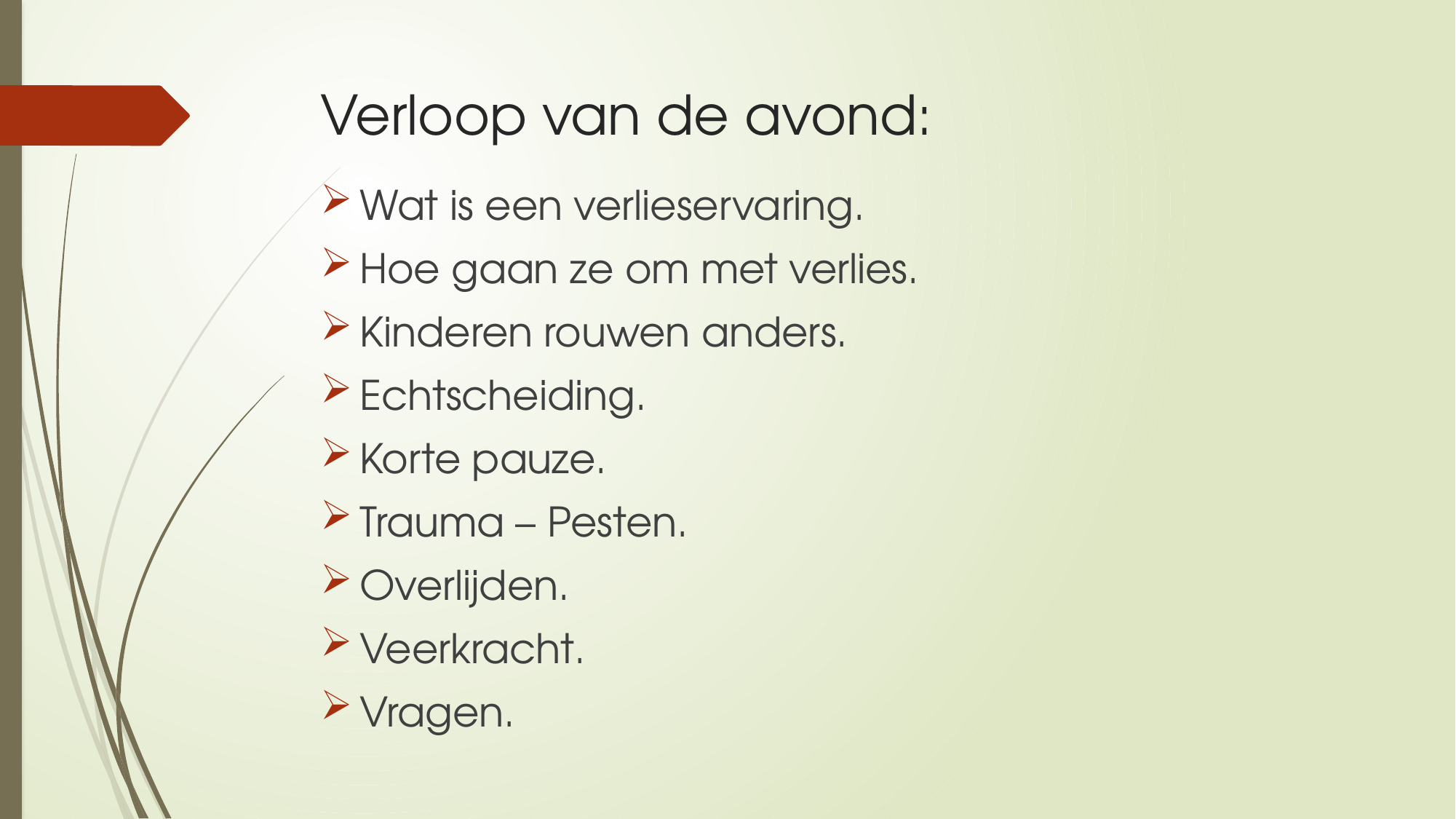

# Verloop van de avond:
Wat is een verlieservaring.
Hoe gaan ze om met verlies.
Kinderen rouwen anders.
Echtscheiding.
Korte pauze.
Trauma – Pesten.
Overlijden.
Veerkracht.
Vragen.